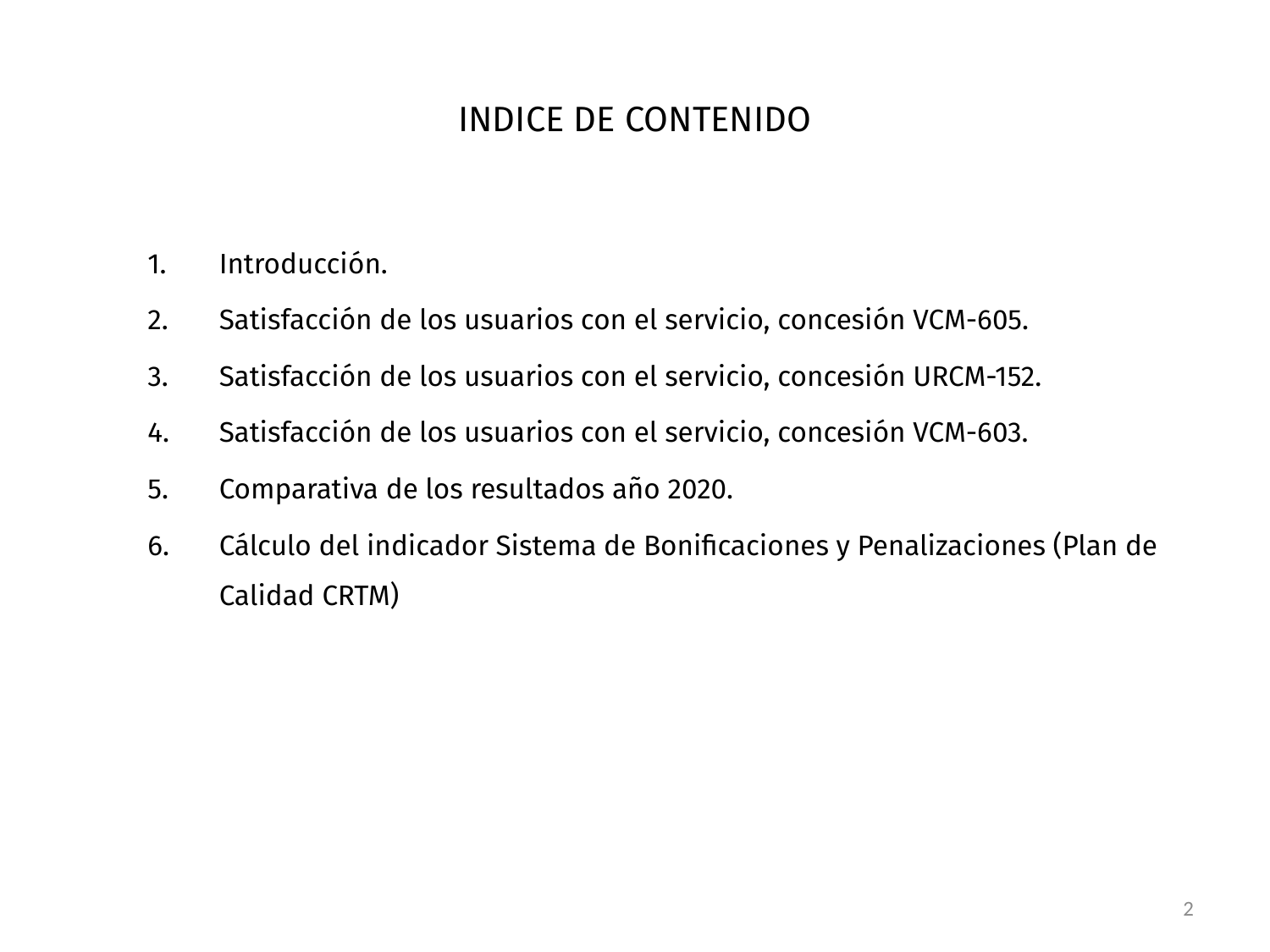

# INDICE DE CONTENIDO
Introducción.
Satisfacción de los usuarios con el servicio, concesión VCM-605.
Satisfacción de los usuarios con el servicio, concesión URCM-152.
Satisfacción de los usuarios con el servicio, concesión VCM-603.
Comparativa de los resultados año 2020.
Cálculo del indicador Sistema de Bonificaciones y Penalizaciones (Plan de Calidad CRTM)

2